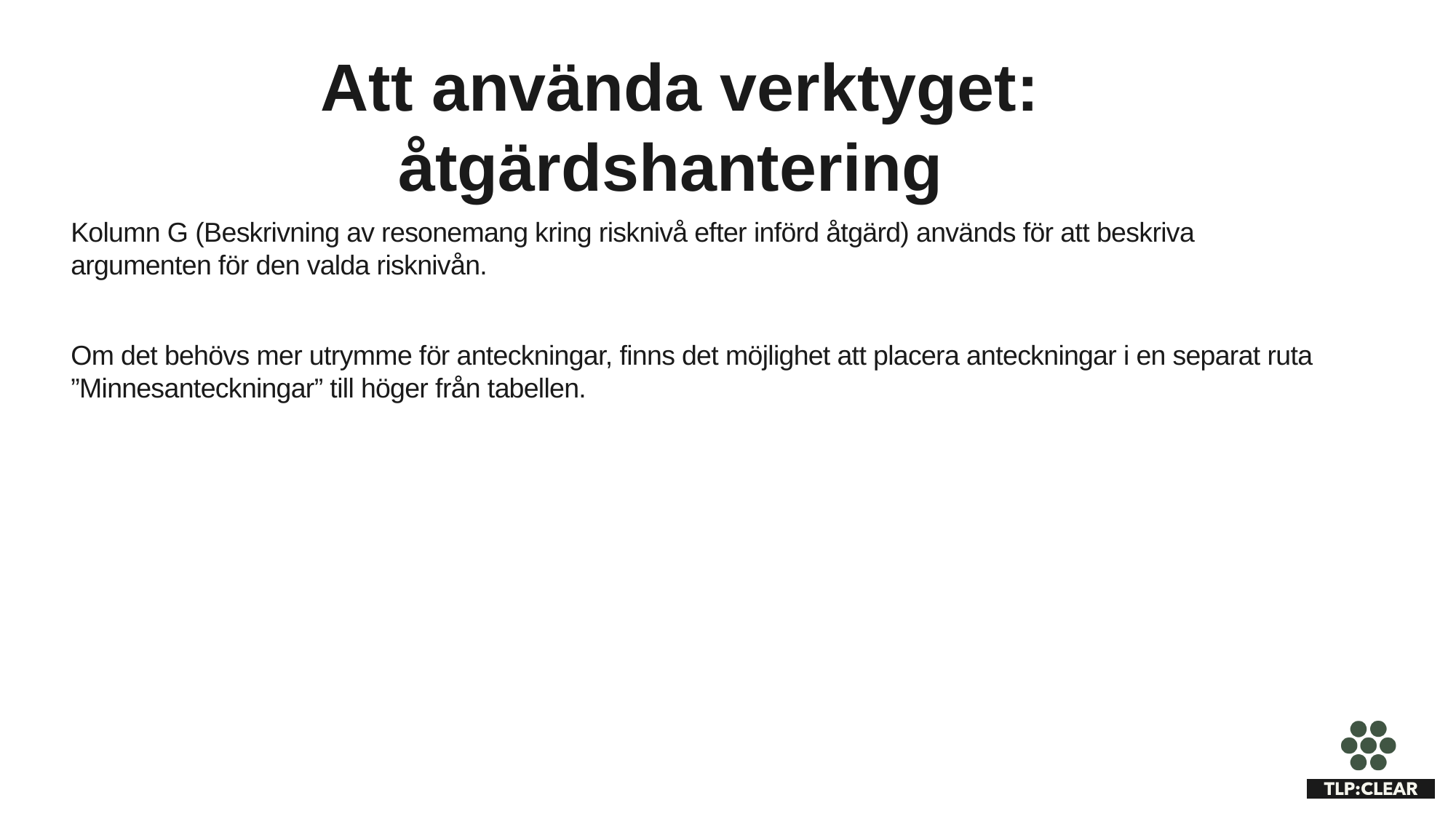

Att använda verktyget: åtgärdshantering
Kolumn G (Beskrivning av resonemang kring risknivå efter införd åtgärd) används för att beskriva argumenten för den valda risknivån.

Om det behövs mer utrymme för anteckningar, finns det möjlighet att placera anteckningar i en separat ruta ”Minnesanteckningar” till höger från tabellen.